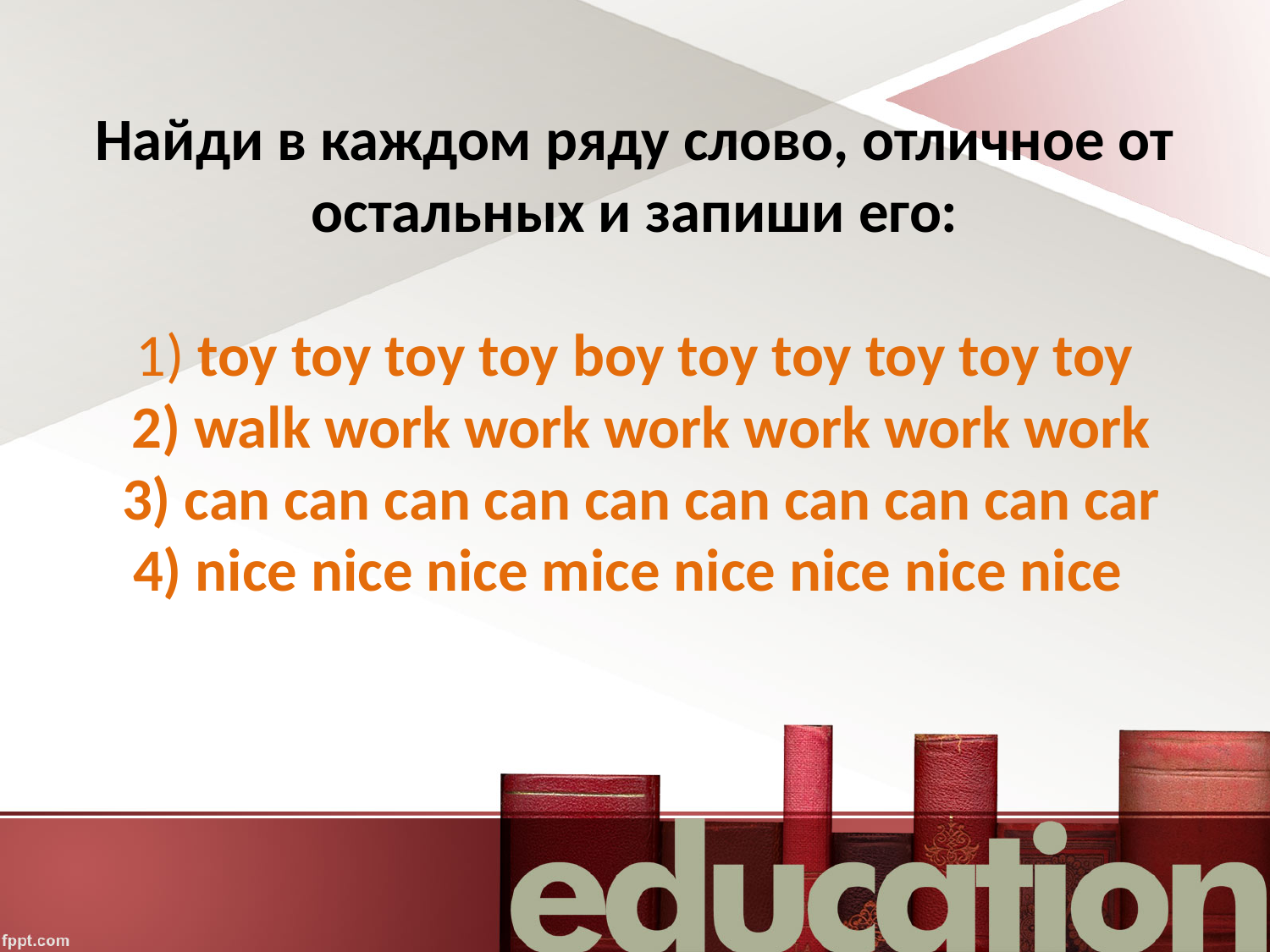

# Найди в каждом ряду слово, отличное от остальных и запиши его: 1) toy toy toy toy boy toy toy toy toy toy 2) walk work work work work work work 3) can can can can can can can can can car 4) nice nice nice mice nice nice nice nice